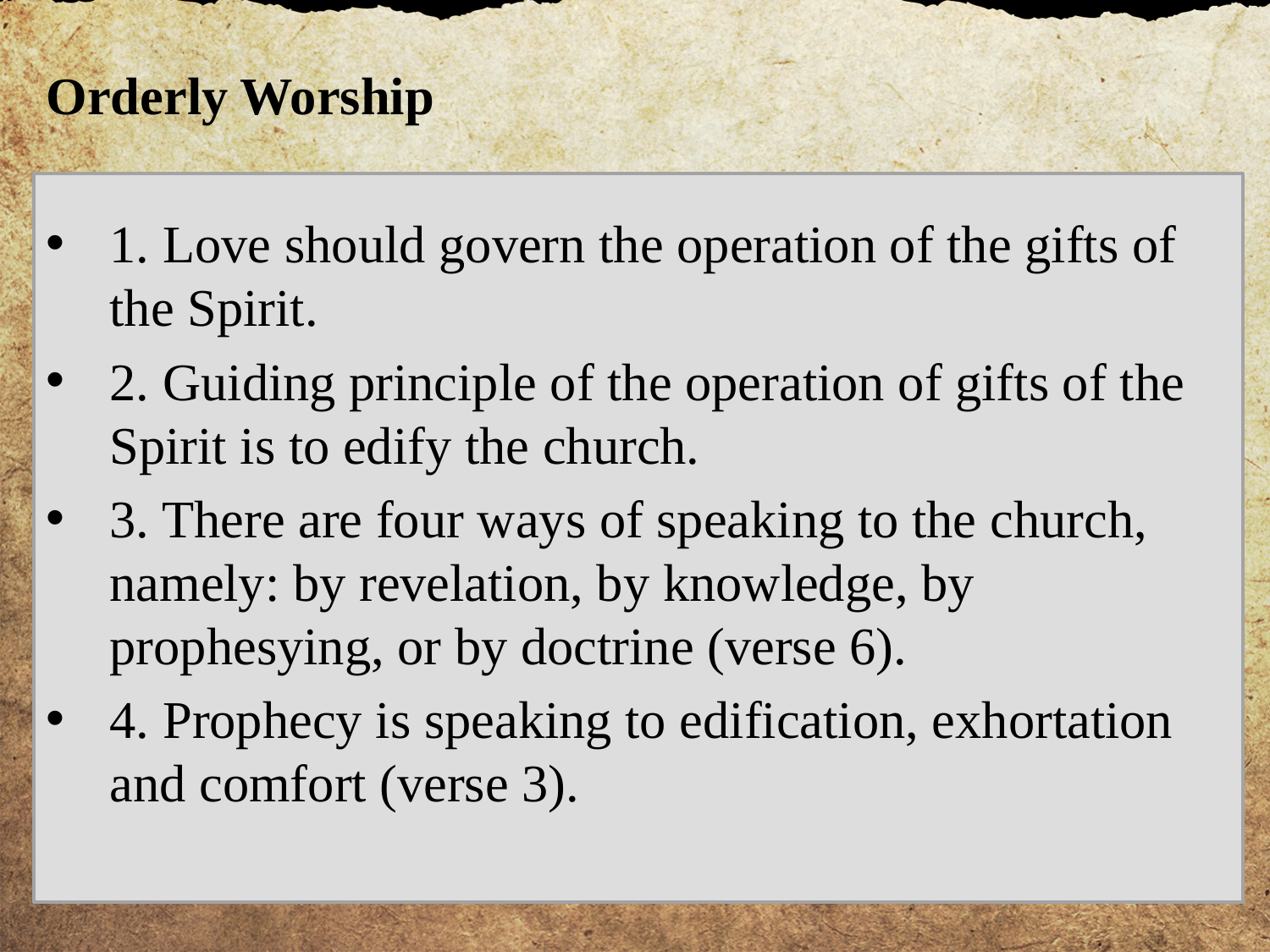

Orderly Worship

1. Love should govern the operation of the gifts of the Spirit.
2. Guiding principle of the operation of gifts of the Spirit is to edify the church.
3. There are four ways of speaking to the church, namely: by revelation, by knowledge, by prophesying, or by doctrine (verse 6).
4. Prophecy is speaking to edification, exhortation and comfort (verse 3).